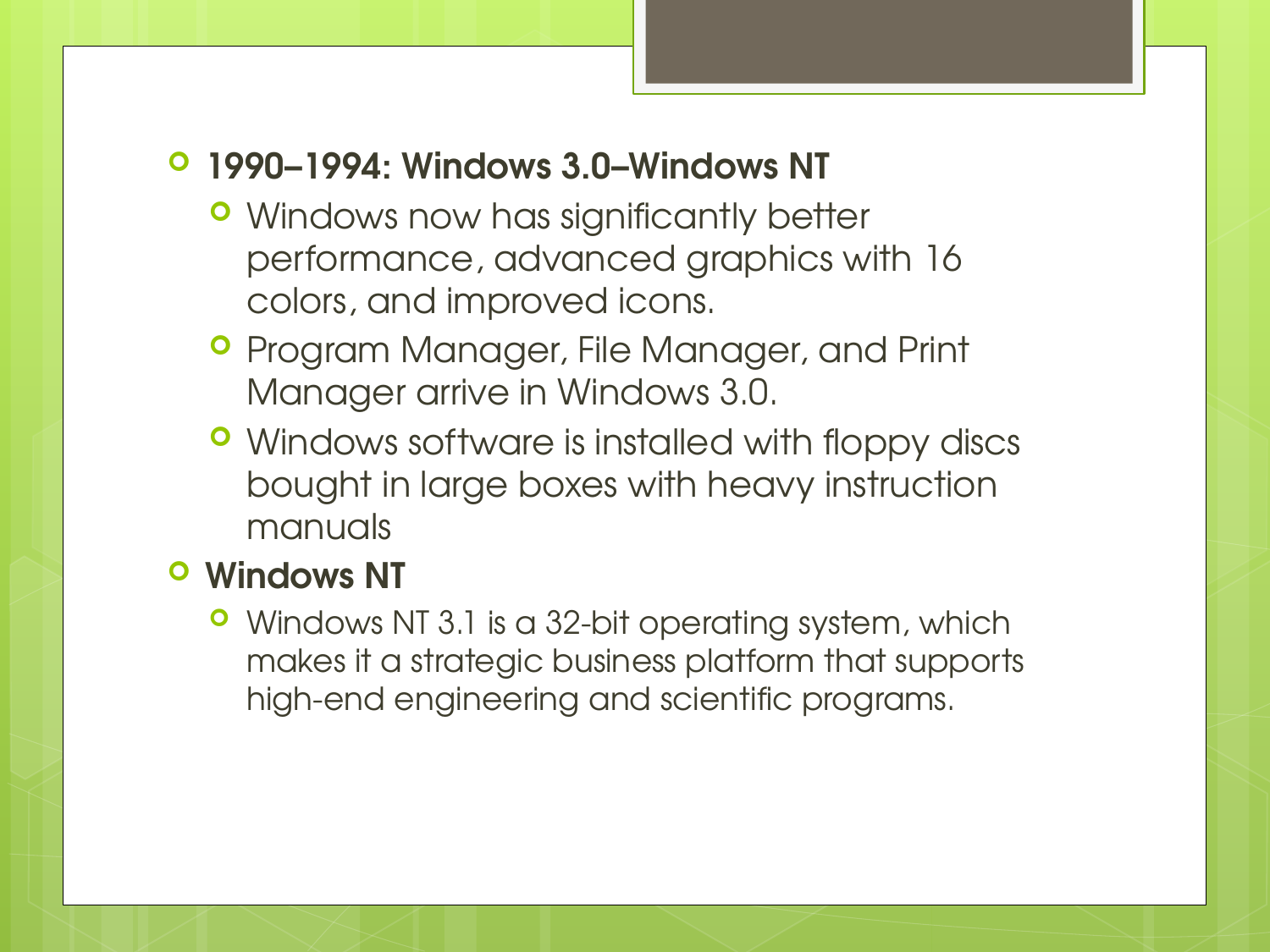

1990–1994: Windows 3.0–Windows NT
Windows now has significantly better performance, advanced graphics with 16 colors, and improved icons.
Program Manager, File Manager, and Print Manager arrive in Windows 3.0.
Windows software is installed with floppy discs bought in large boxes with heavy instruction manuals
Windows NT
Windows NT 3.1 is a 32-bit operating system, which makes it a strategic business platform that supports high-end engineering and scientific programs.